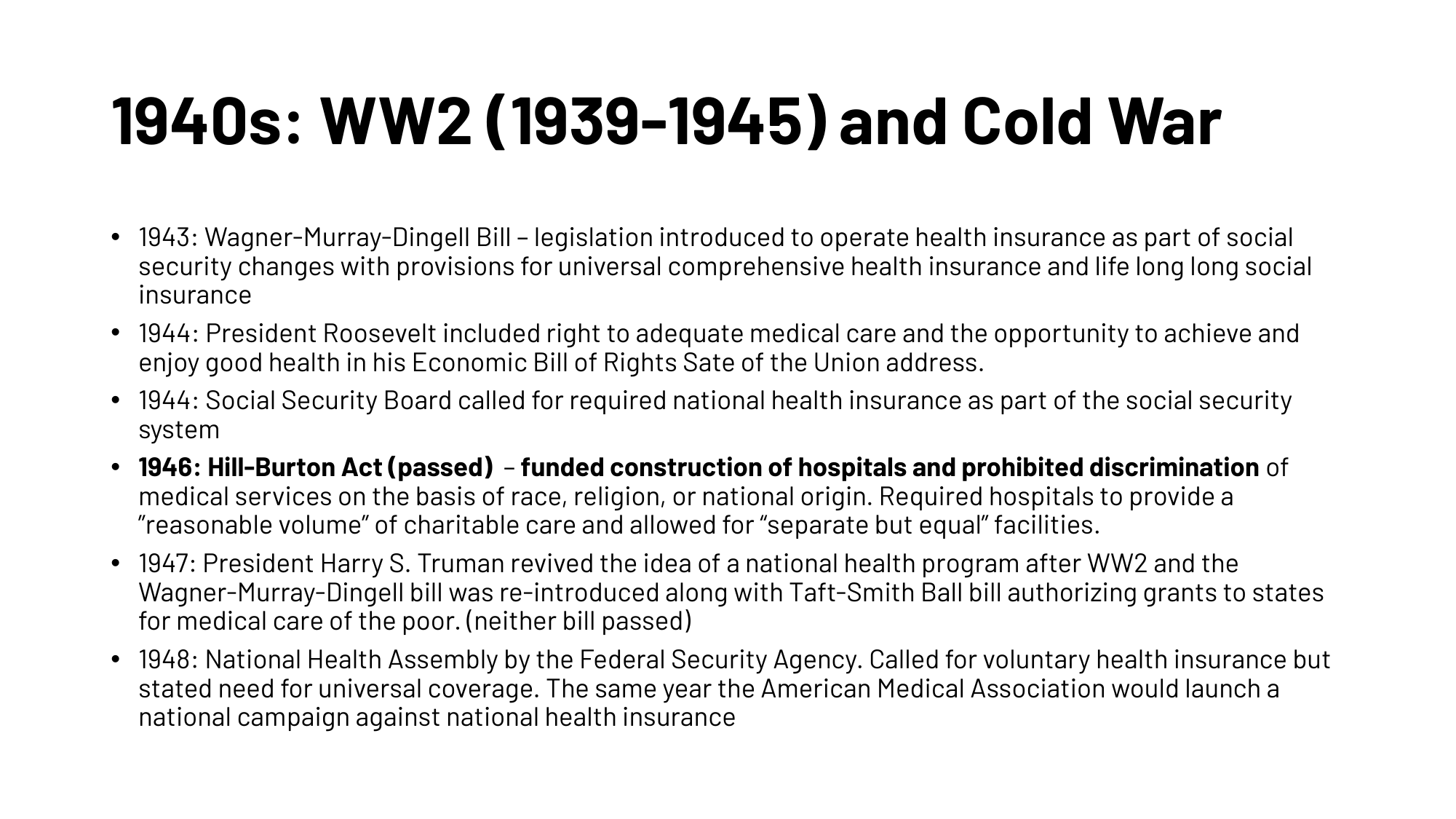

# 1940s: WW2 (1939-1945) and Cold War
1943: Wagner-Murray-Dingell Bill – legislation introduced to operate health insurance as part of social security changes with provisions for universal comprehensive health insurance and life long long social insurance
1944: President Roosevelt included right to adequate medical care and the opportunity to achieve and enjoy good health in his Economic Bill of Rights Sate of the Union address.
1944: Social Security Board called for required national health insurance as part of the social security system
1946: Hill-Burton Act (passed)  – funded construction of hospitals and prohibited discrimination of medical services on the basis of race, religion, or national origin. Required hospitals to provide a ”reasonable volume” of charitable care and allowed for “separate but equal” facilities.
1947: President Harry S. Truman revived the idea of a national health program after WW2 and the Wagner-Murray-Dingell bill was re-introduced along with Taft-Smith Ball bill authorizing grants to states for medical care of the poor. (neither bill passed)
1948: National Health Assembly by the Federal Security Agency. Called for voluntary health insurance but stated need for universal coverage. The same year the American Medical Association would launch a national campaign against national health insurance